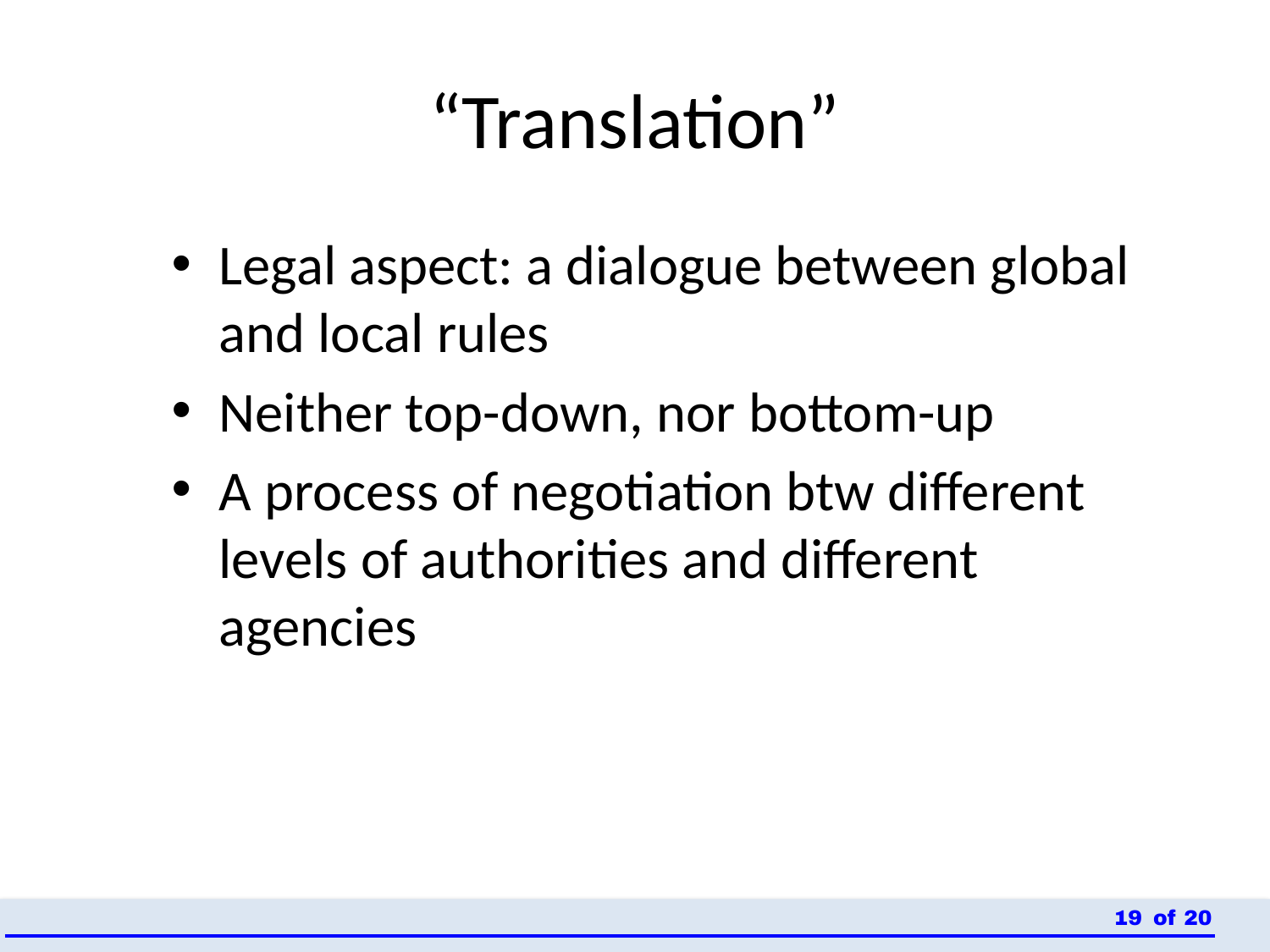

# “Translation”
Legal aspect: a dialogue between global and local rules
Neither top-down, nor bottom-up
A process of negotiation btw different levels of authorities and different agencies
19
of 20